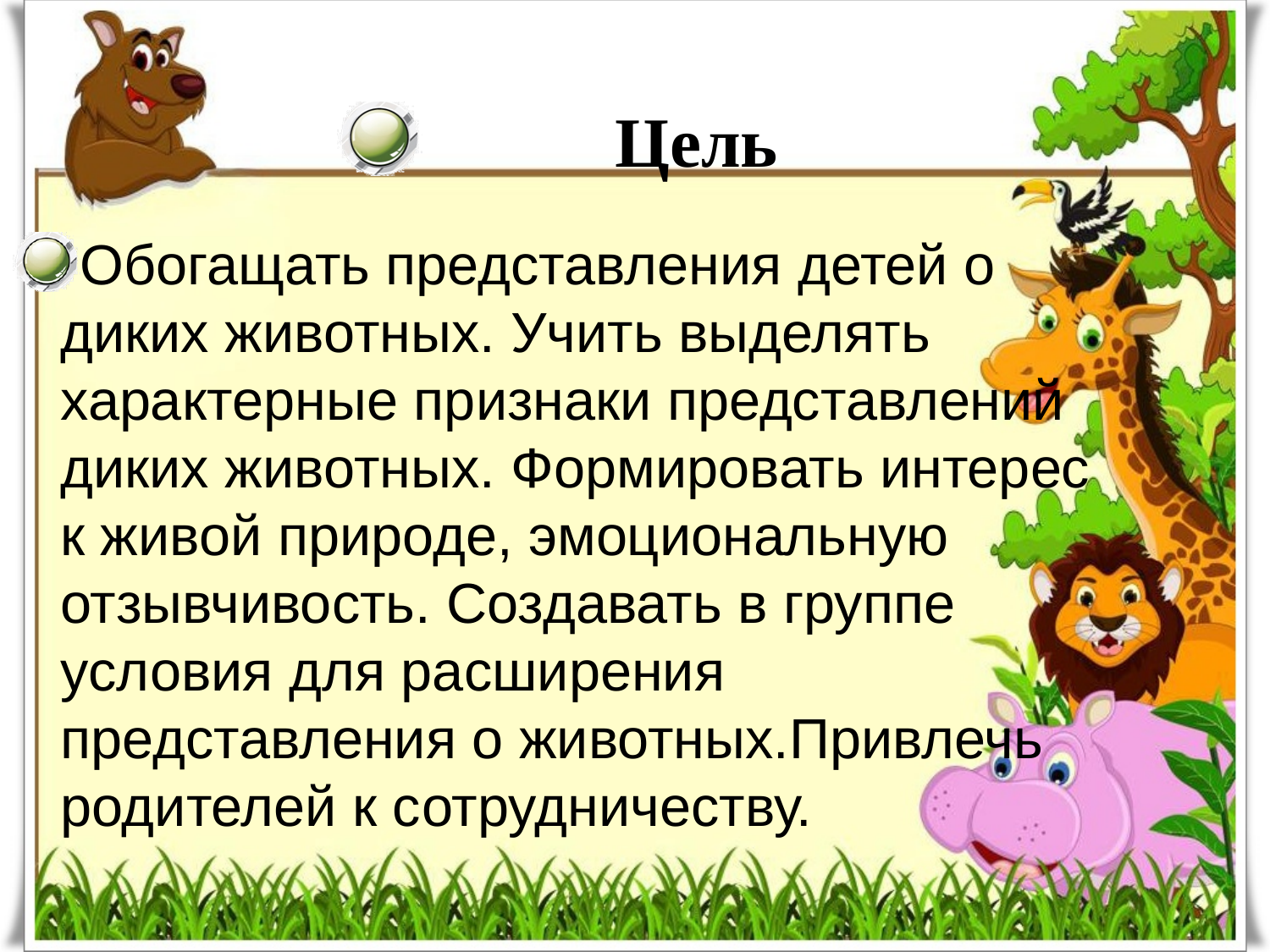

Цель
Обогащать представления детей о диких животных. Учить выделять характерные признаки представлений диких животных. Формировать интерес к живой природе, эмоциональную отзывчивость. Создавать в группе условия для расширения представления о животных.Привлечь родителей к сотрудничеству.